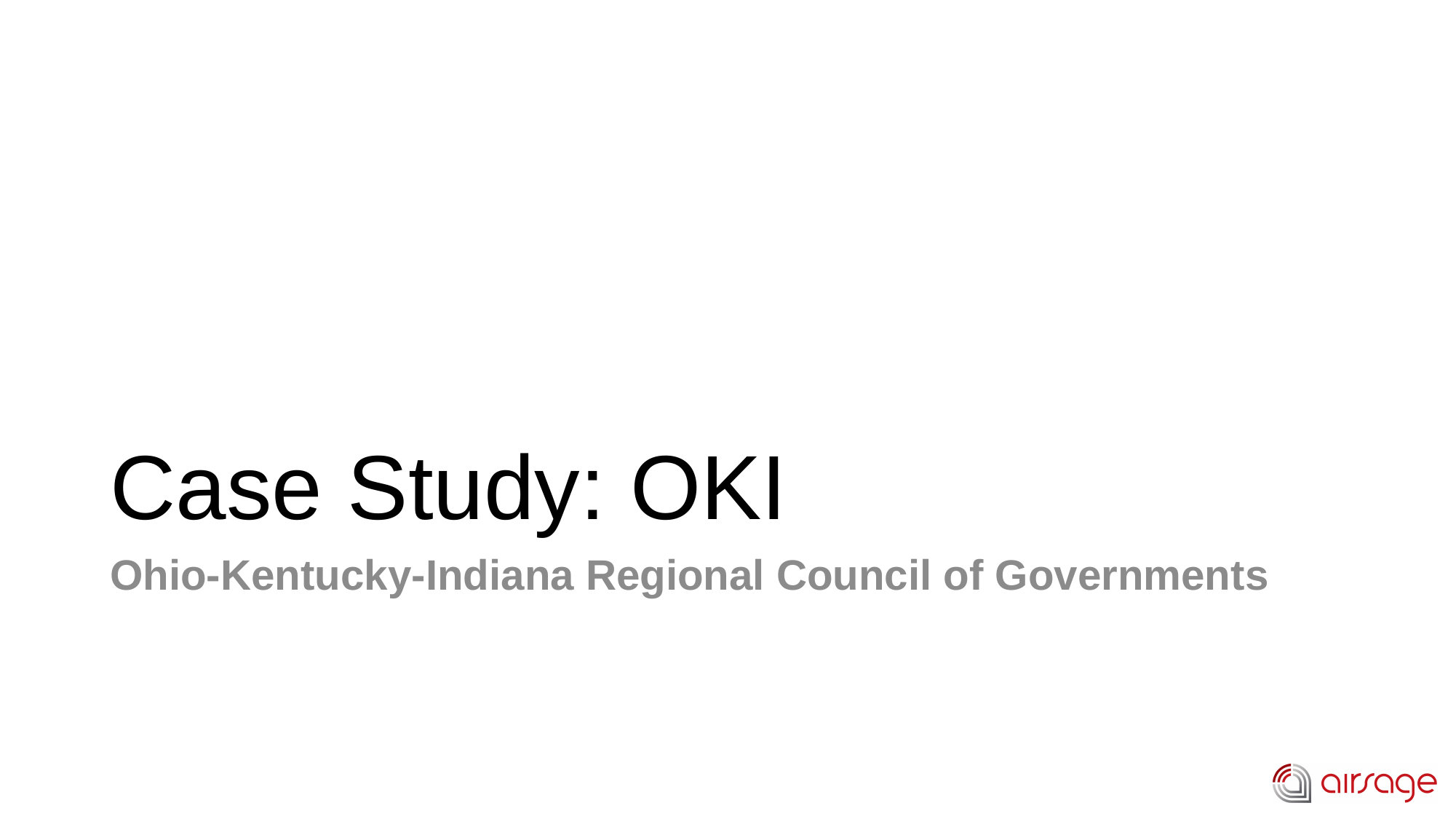

# Case Study: OKI
Ohio-Kentucky-Indiana Regional Council of Governments